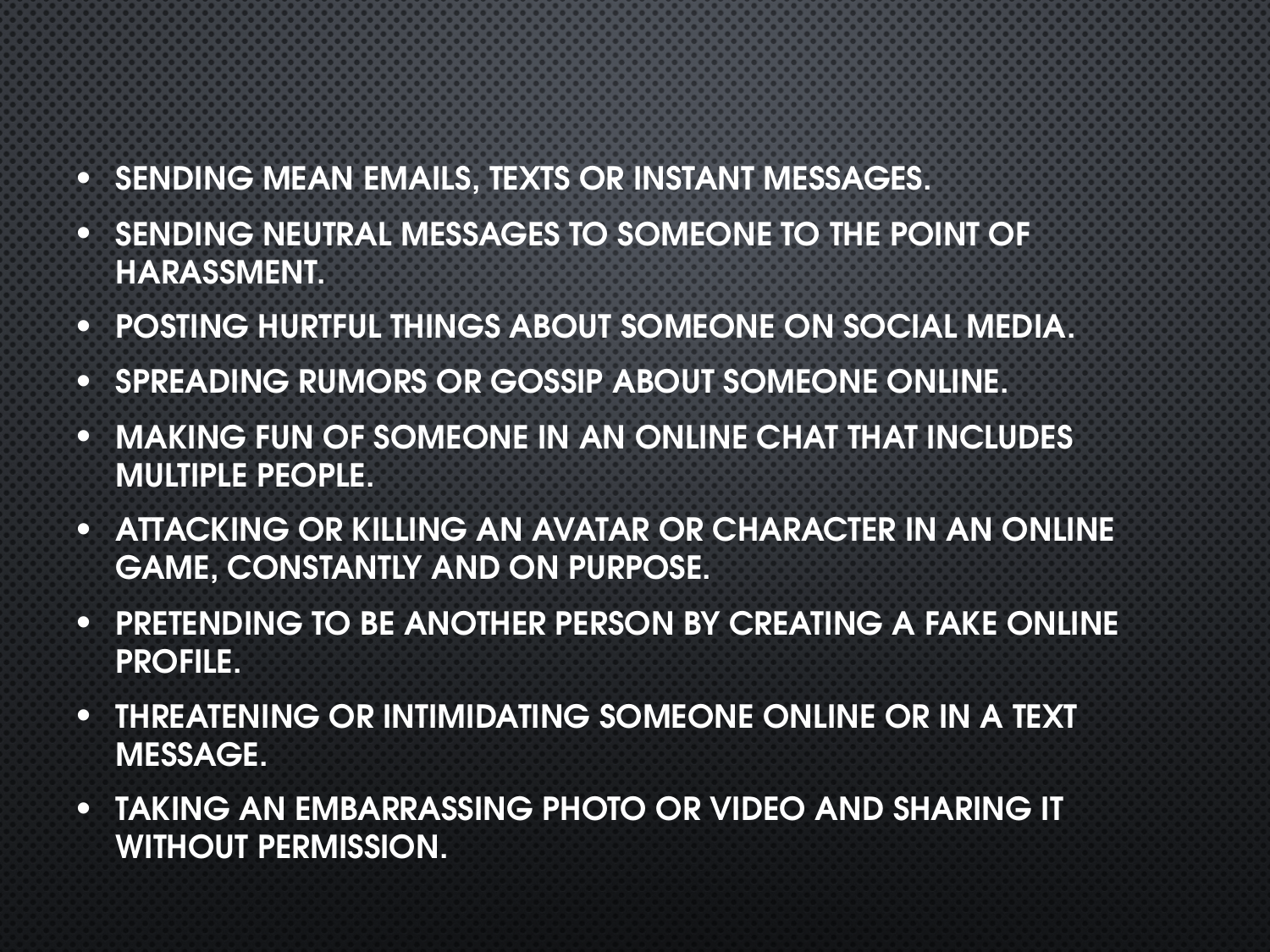

Sending mean emails, texts or instant messages.
Sending neutral messages to someone to the point of harassment.
Posting hurtful things about someone on social media.
Spreading rumors or gossip about someone online.
Making fun of someone in an online chat that includes multiple people.
Attacking or killing an avatar or character in an online game, constantly and on purpose.
Pretending to be another person by creating a fake online profile.
Threatening or intimidating someone online or in a text message.
Taking an embarrassing photo or video and sharing it without permission.